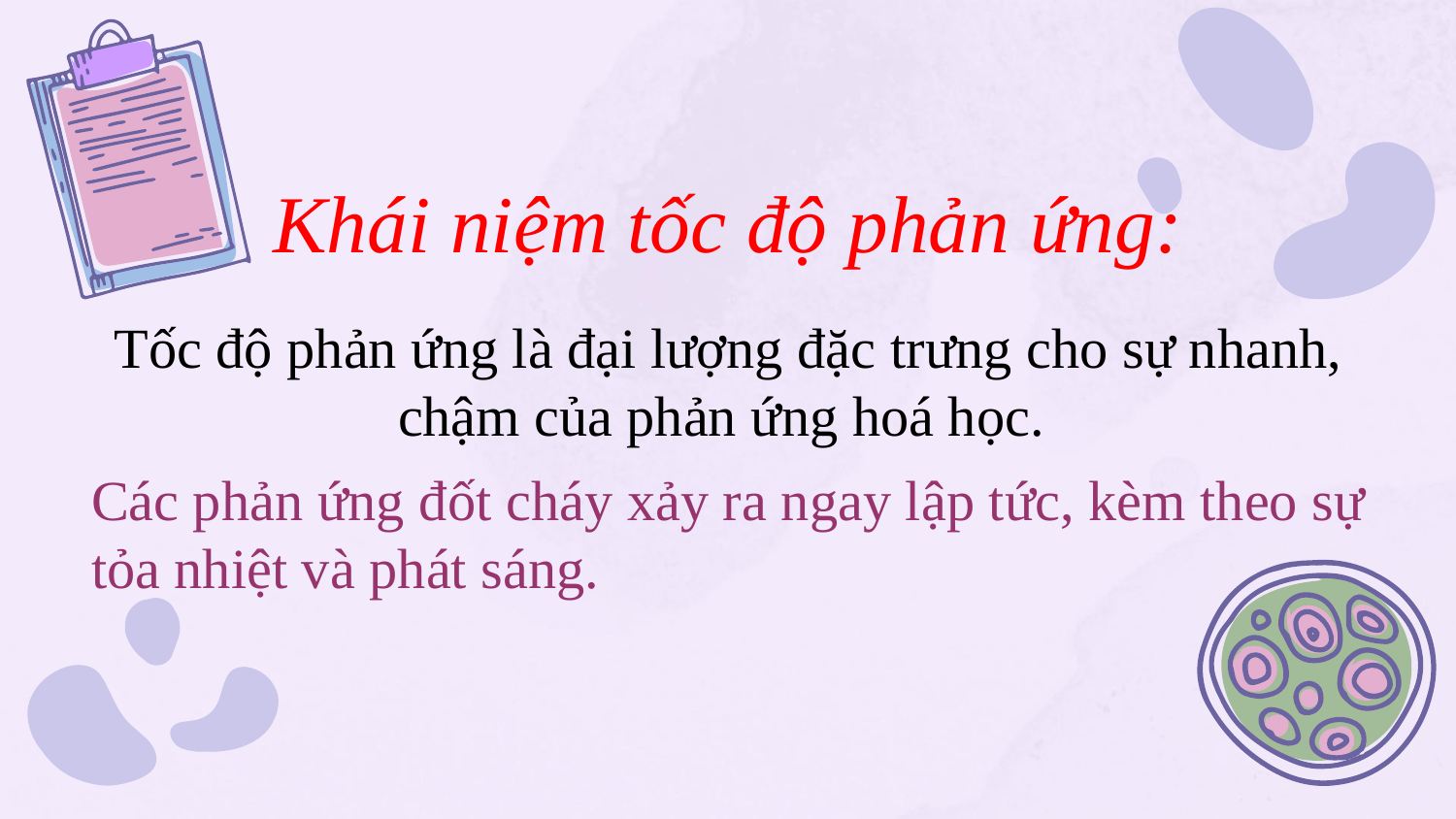

Khái niệm tốc độ phản ứng:
# Tốc độ phản ứng là đại lượng đặc trưng cho sự nhanh, chậm của phản ứng hoá học.
Các phản ứng đốt cháy xảy ra ngay lập tức, kèm theo sự tỏa nhiệt và phát sáng.